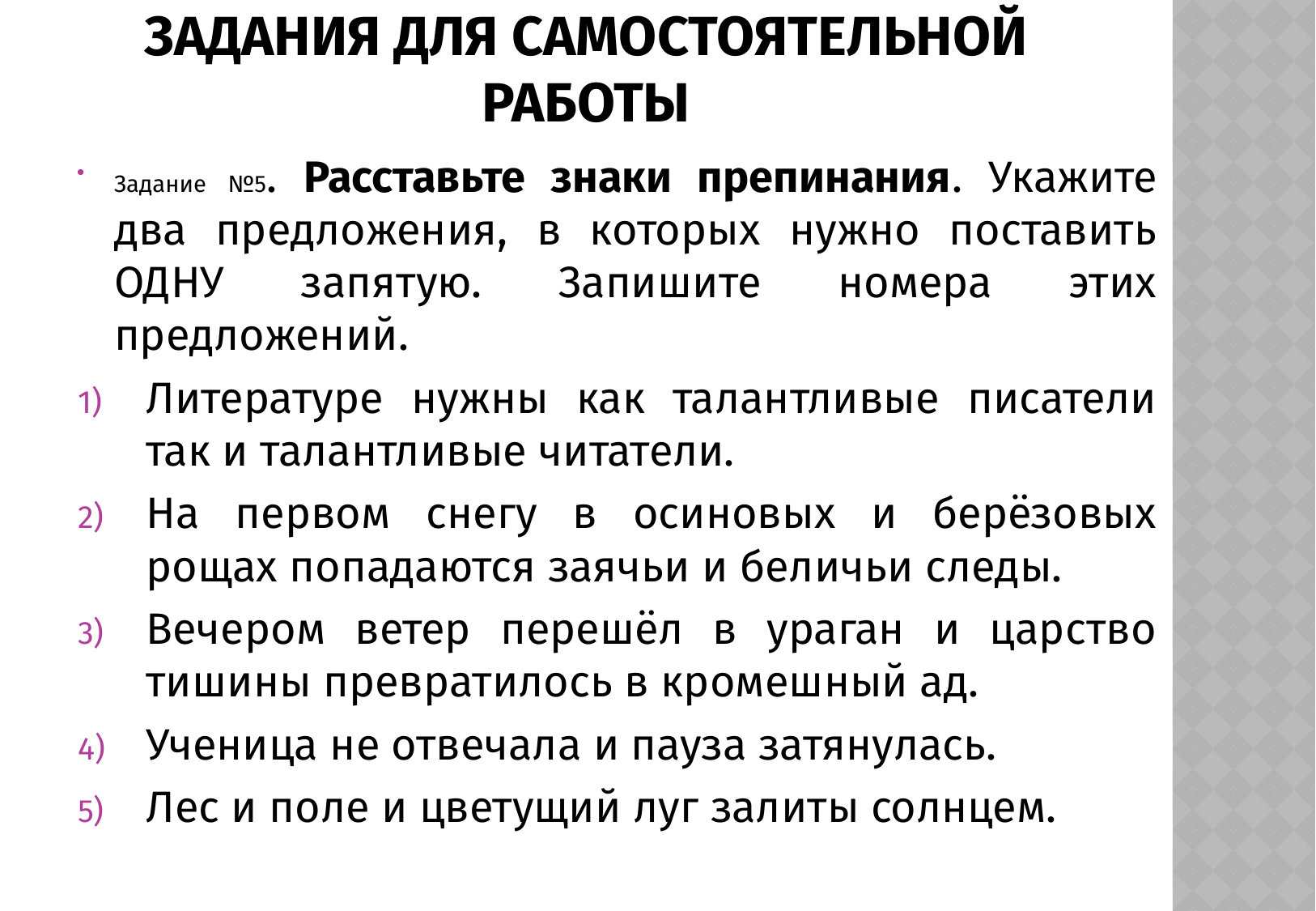

# Задания для самостоятельной работы
Задание №5. Расставьте знаки препинания. Укажите два предложения, в которых нужно поставить ОДНУ запятую. Запишите номера этих предложений.
Литературе нужны как талантливые писатели так и талантливые читатели.
На первом снегу в осиновых и берёзовых рощах попадаются заячьи и беличьи следы.
Вечером ветер перешёл в ураган и царство тишины превратилось в кромешный ад.
Ученица не отвечала и пауза затянулась.
Лес и поле и цветущий луг залиты солнцем.